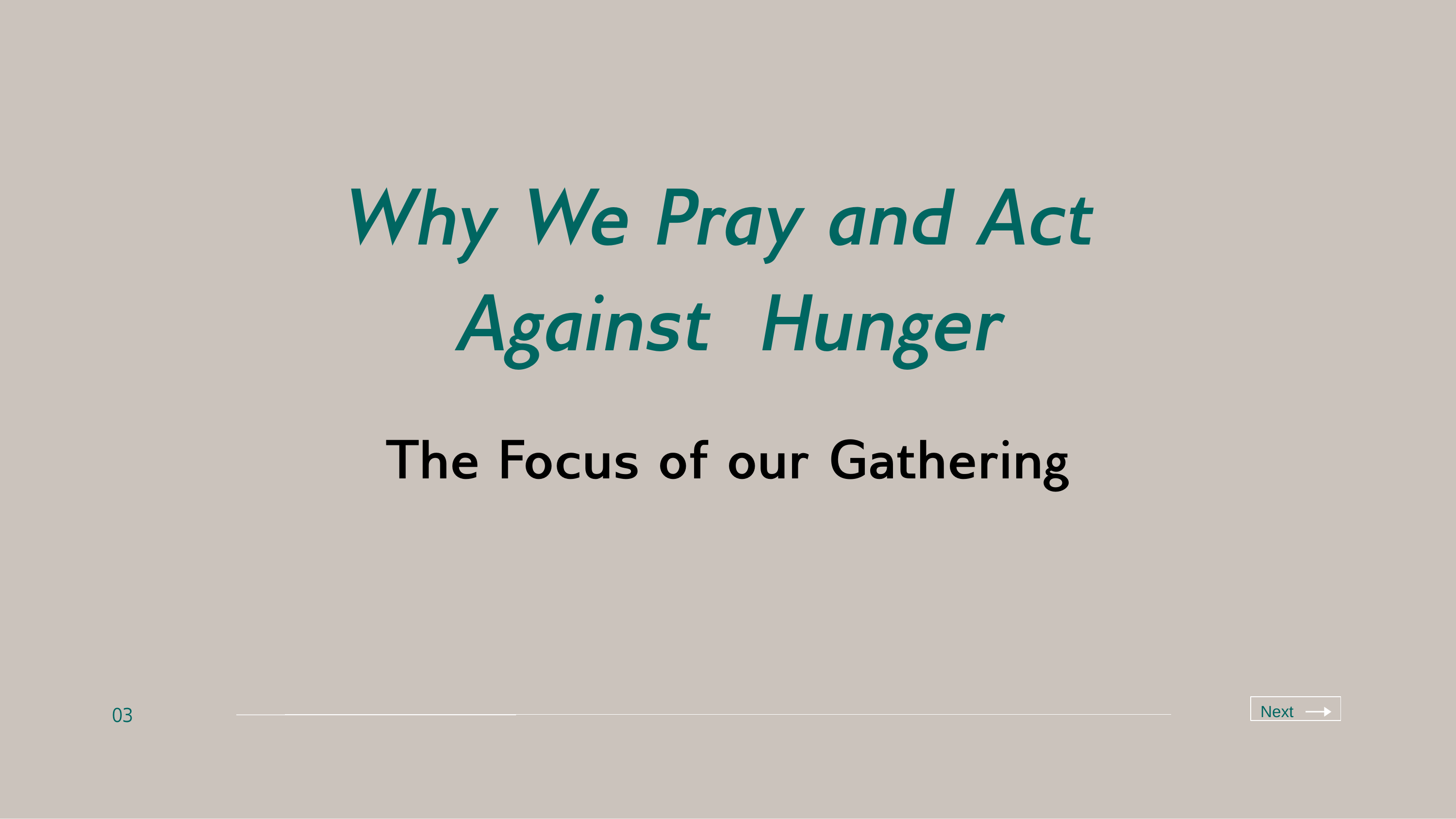

# Why We Pray and Act Against  Hunger
The Focus of our Gathering
Next
03